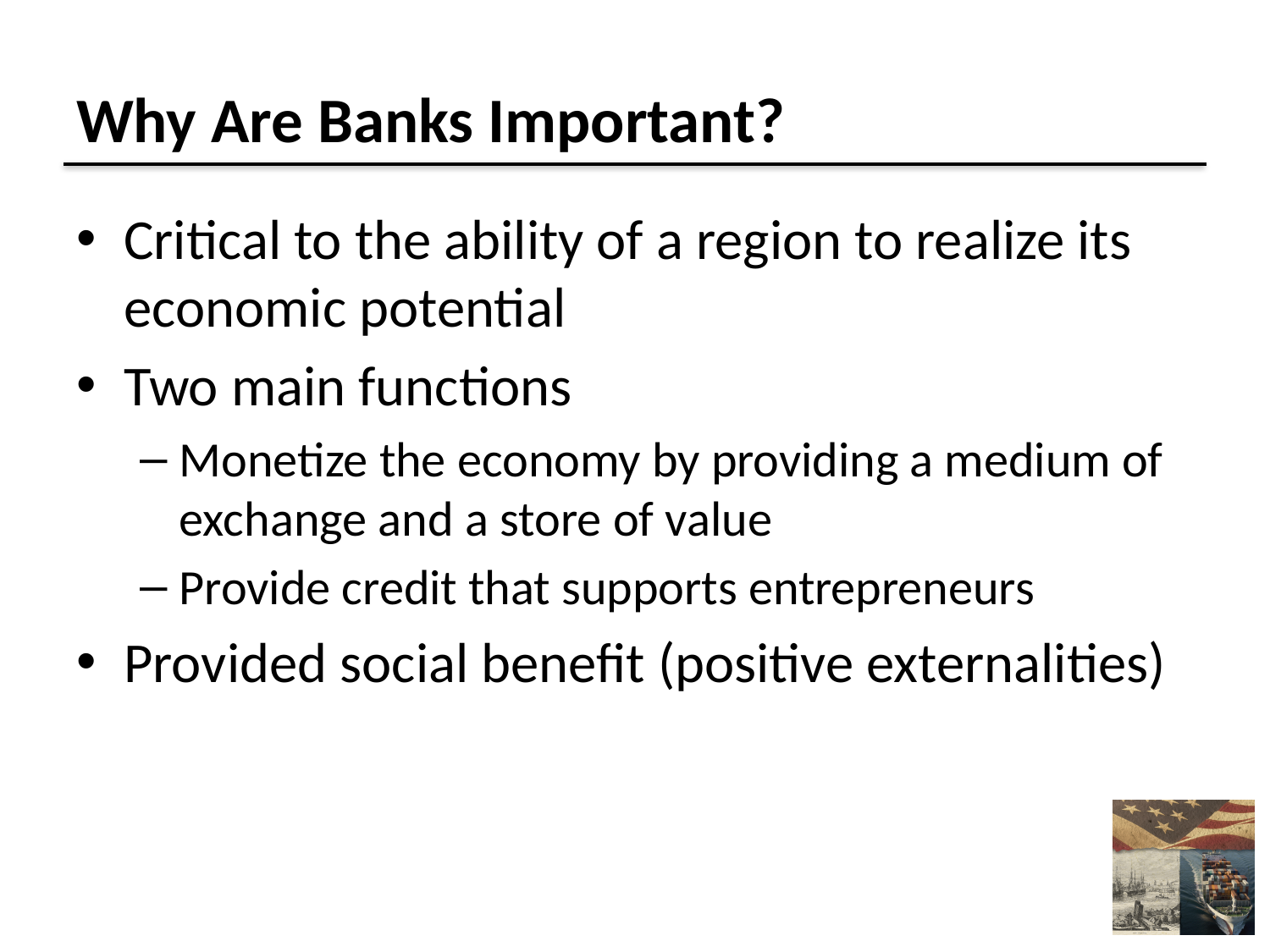

# Why Are Banks Important?
Critical to the ability of a region to realize its economic potential
Two main functions
Monetize the economy by providing a medium of exchange and a store of value
Provide credit that supports entrepreneurs
Provided social benefit (positive externalities)